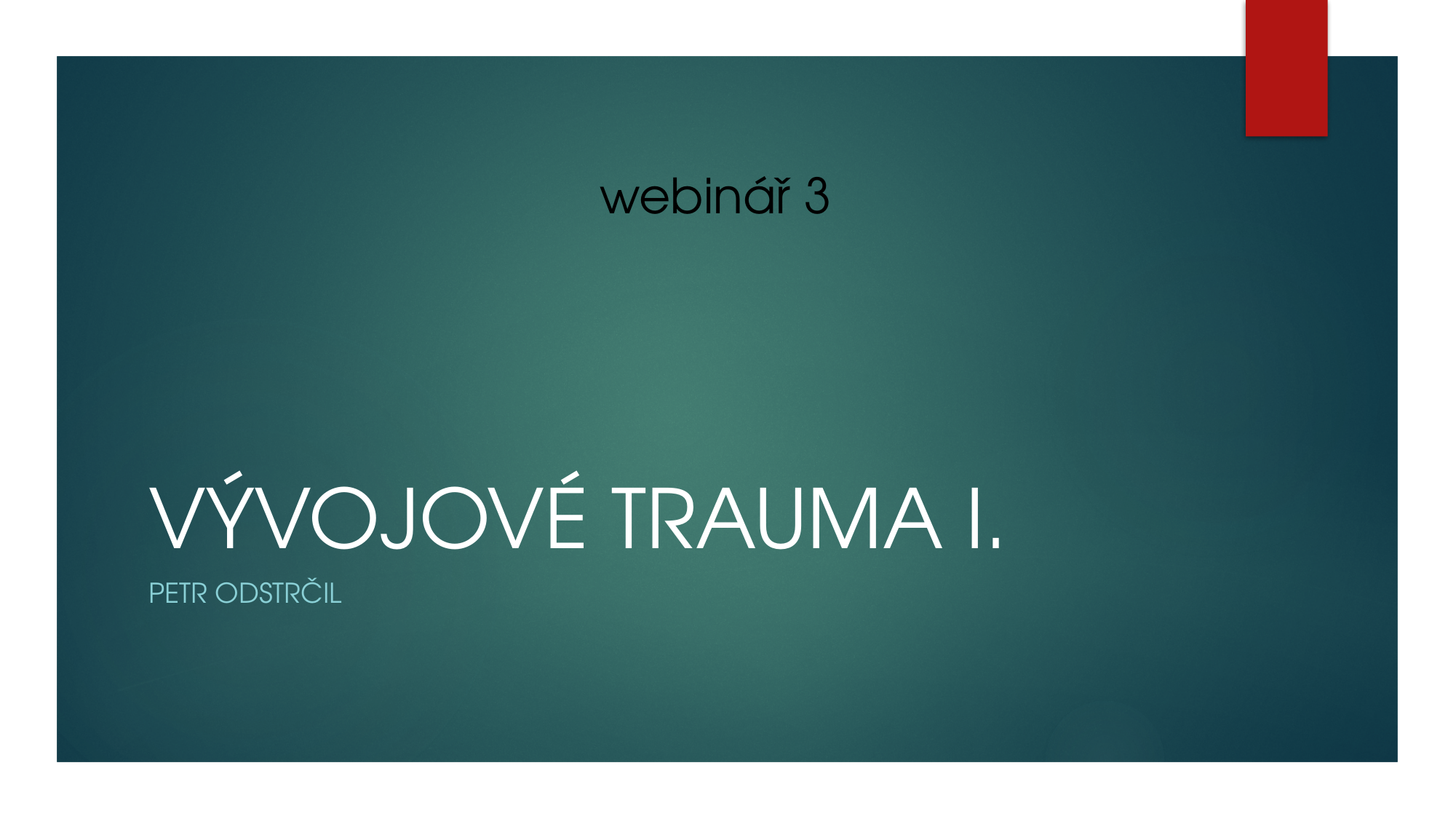

webinář 3
# VÝVOJOVÉ TRAUMA I.
Petr Odstrčil